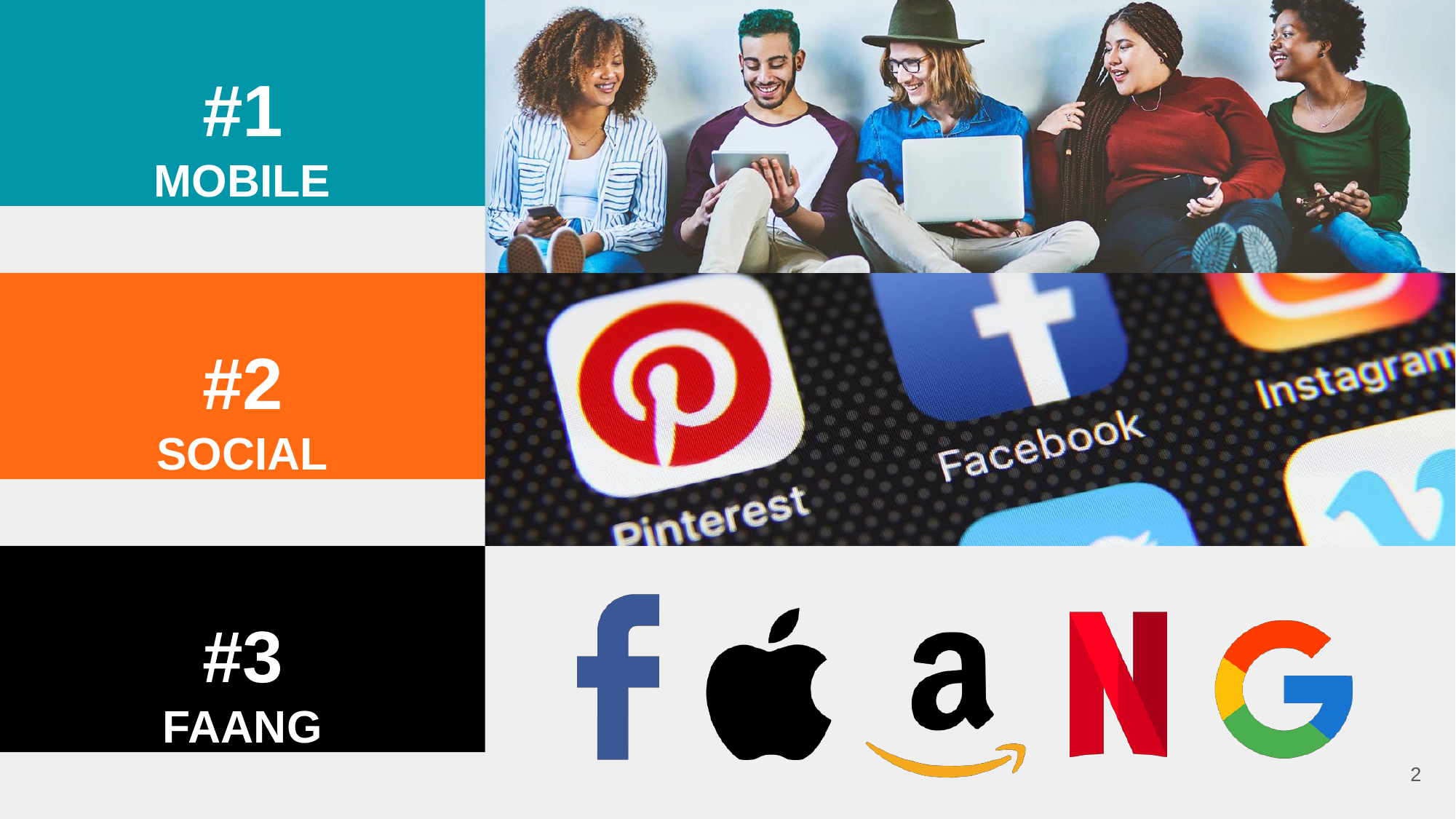

#1
MOBILE

#2
SOCIAL
#3
FAANG

2